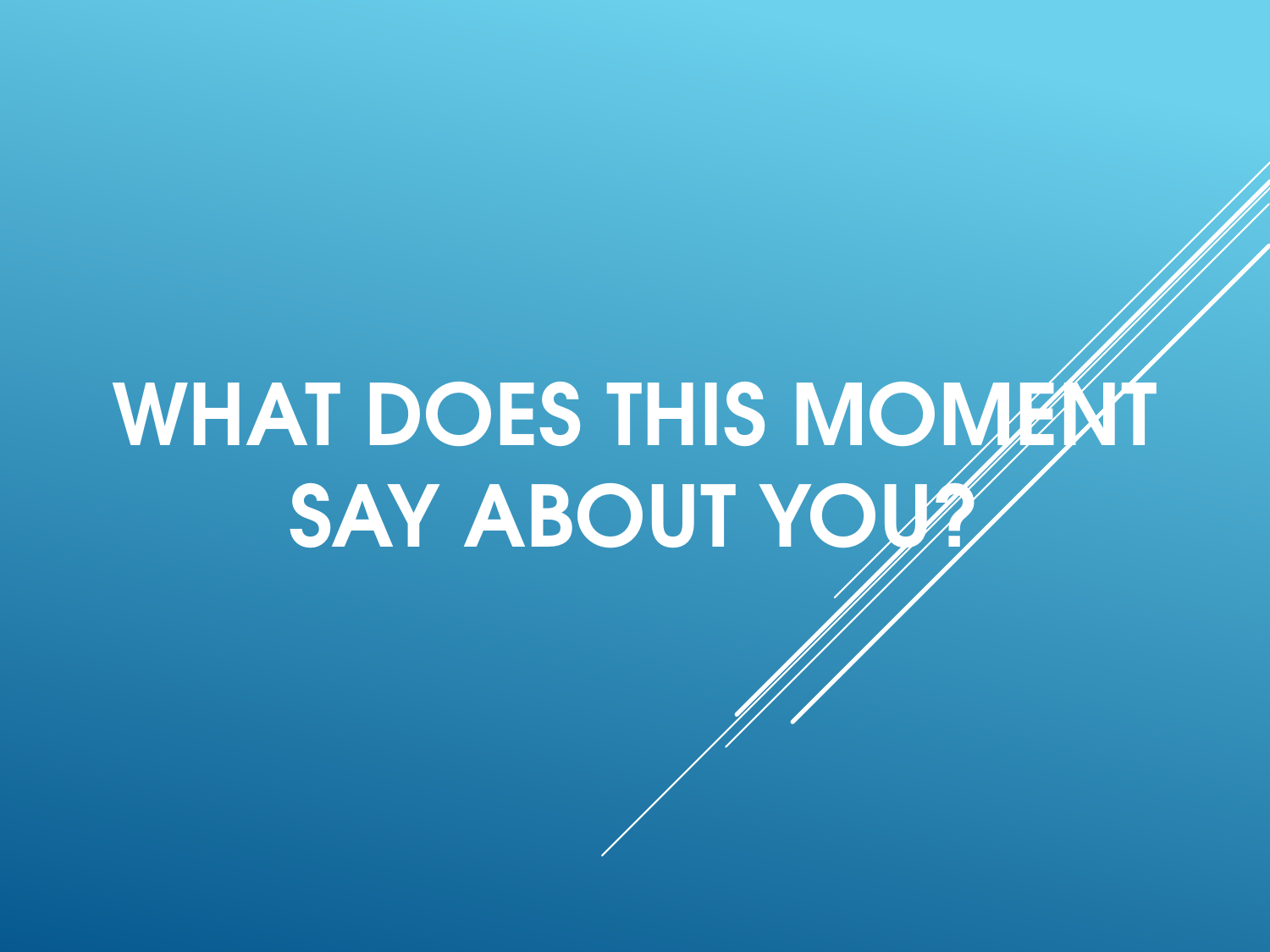

# WHAT DOES THIS MOMENT SAY ABOUT YOU?